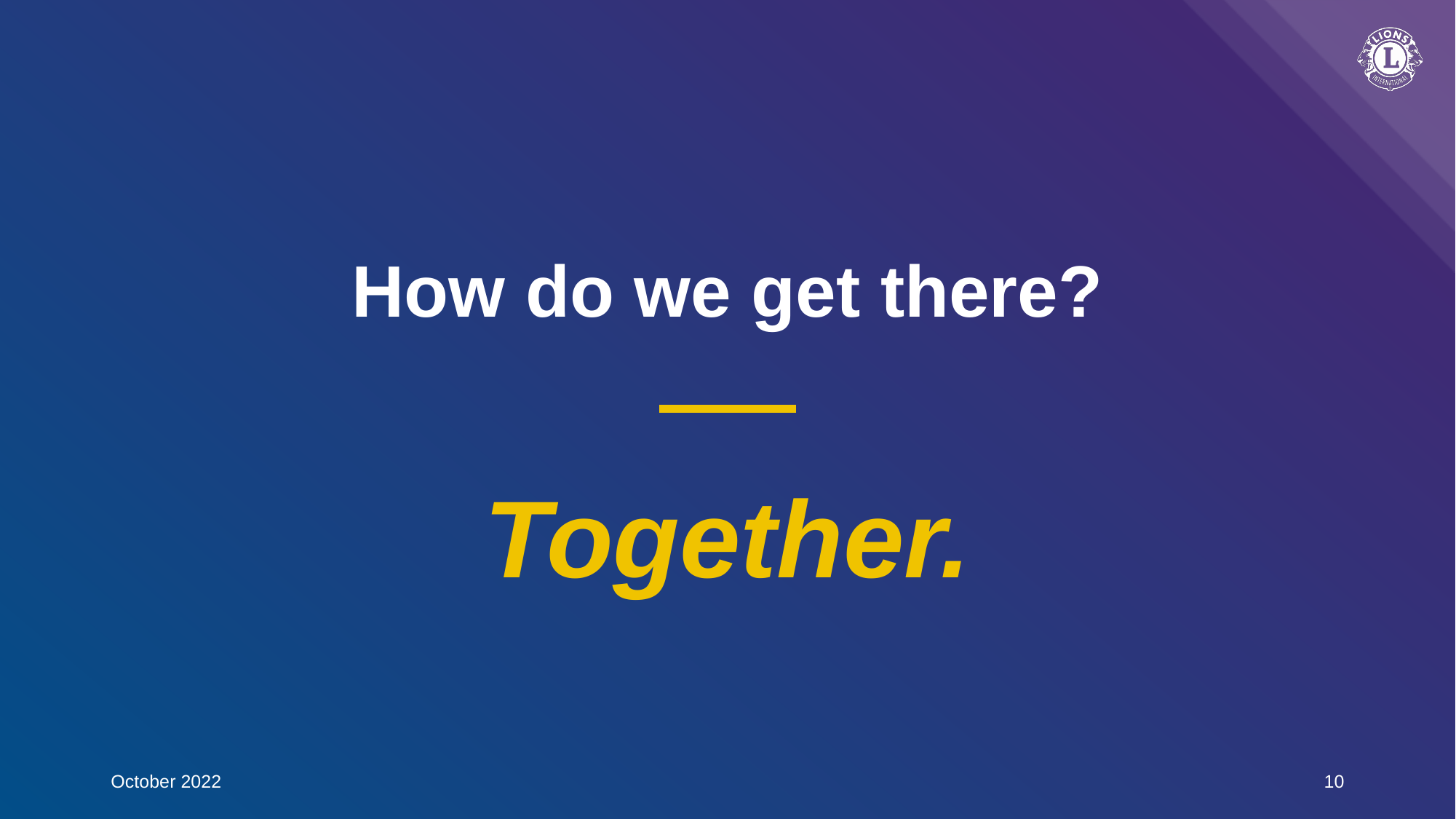

# How do we get there?
Together.
October 2022
10